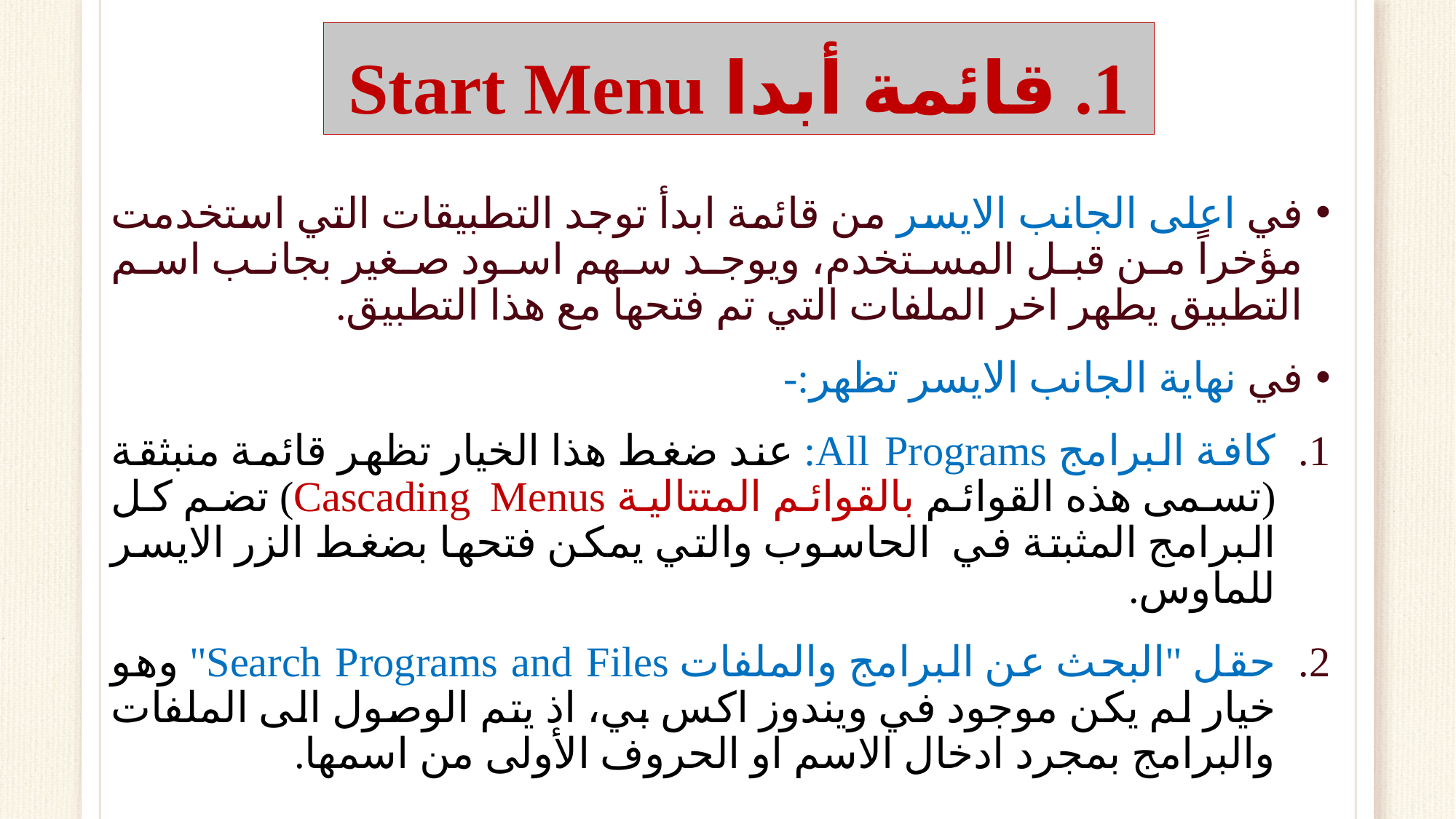

# 1. قائمة أبدا Start Menu
في اعلى الجانب الايسر من قائمة ابدأ توجد التطبيقات التي استخدمت مؤخراً من قبل المستخدم، ويوجد سهم اسود صغير بجانب اسم التطبيق يطهر اخر الملفات التي تم فتحها مع هذا التطبيق.
في نهاية الجانب الايسر تظهر:-
كافة البرامج All Programs: عند ضغط هذا الخيار تظهر قائمة منبثقة (تسمى هذه القوائم بالقوائم المتتالية Cascading Menus) تضم كل البرامج المثبتة في  الحاسوب والتي يمكن فتحها بضغط الزر الايسر للماوس.
حقل "البحث عن البرامج والملفات Search Programs and Files" وهو خيار لم يكن موجود في ويندوز اكس بي، اذ يتم الوصول الى الملفات والبرامج بمجرد ادخال الاسم او الحروف الأولى من اسمها.